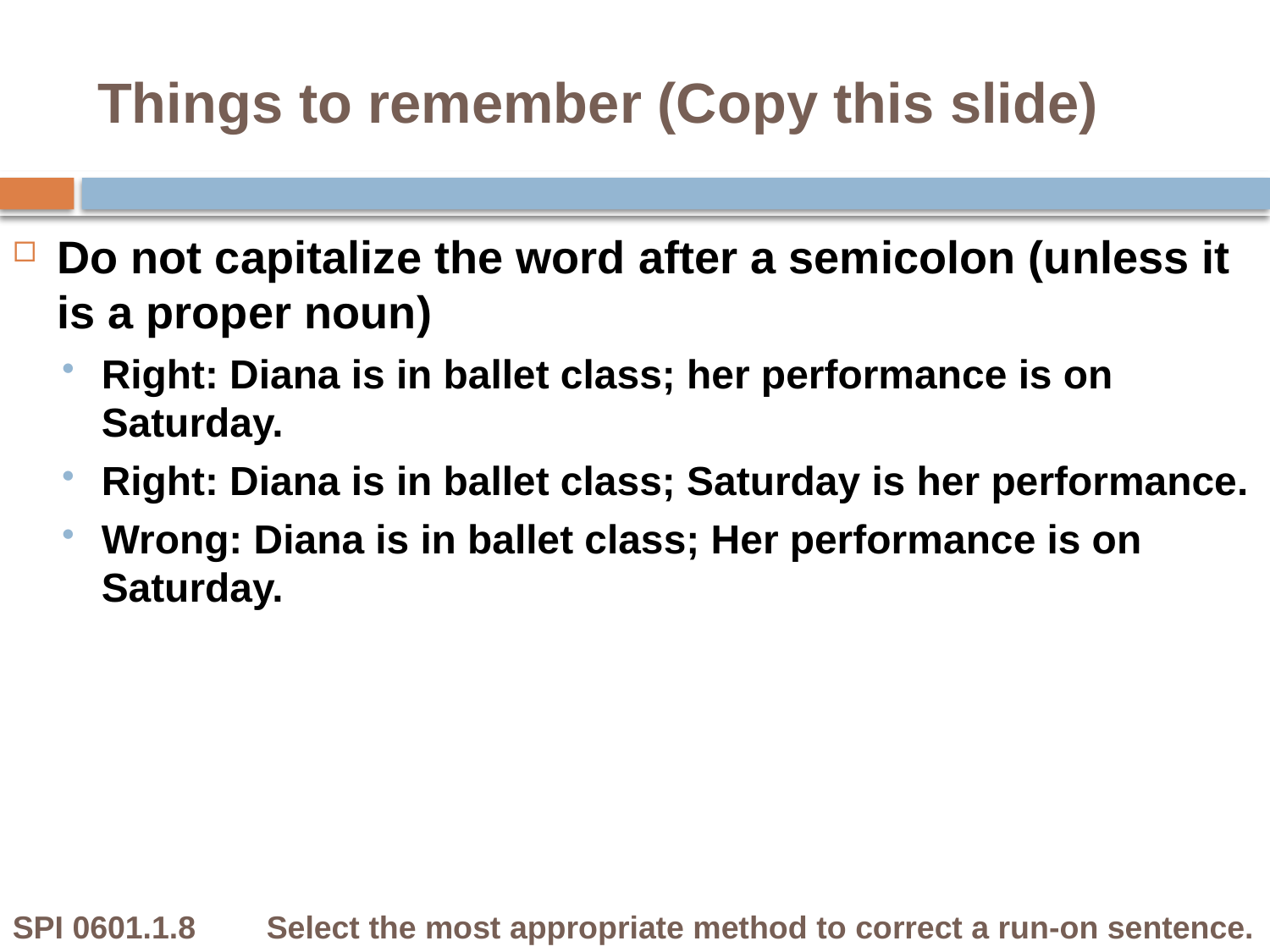

# Things to remember (Copy this slide)
Do not capitalize the word after a semicolon (unless it is a proper noun)
Right: Diana is in ballet class; her performance is on Saturday.
Right: Diana is in ballet class; Saturday is her performance.
Wrong: Diana is in ballet class; Her performance is on Saturday.
SPI 0601.1.8	Select the most appropriate method to correct a run-on sentence.